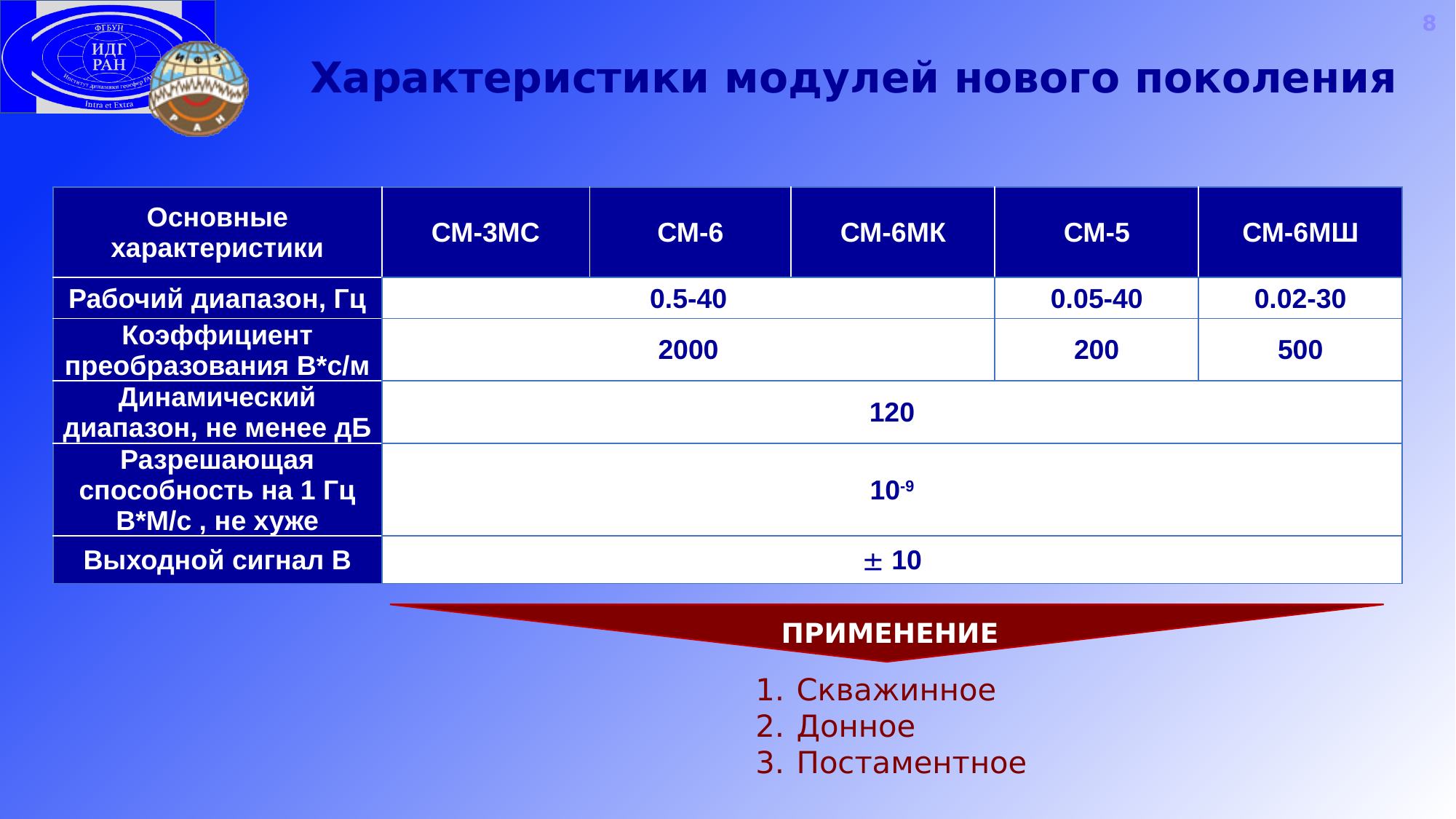

# Характеристики модулей нового поколения
8
| Основные характеристики | СМ-3МС | СМ-6 | СМ-6МК | СМ-5 | СМ-6МШ |
| --- | --- | --- | --- | --- | --- |
| Рабочий диапазон, Гц | 0.5-40 |  |  | 0.05-40 | 0.02-30 |
| Коэффициент преобразования В\*с/м | 2000 |  |  | 200 | 500 |
| Динамический диапазон, не менее дБ | 120 |  |  |  |  |
| Разрешающая способность на 1 Гц В\*М/с , не хуже | 10-9 |  |  |  |  |
| Выходной сигнал В | ± 10 |  |  |  |  |

ПРИМЕНЕНИЕ
Скважинное
Донное
Постаментное